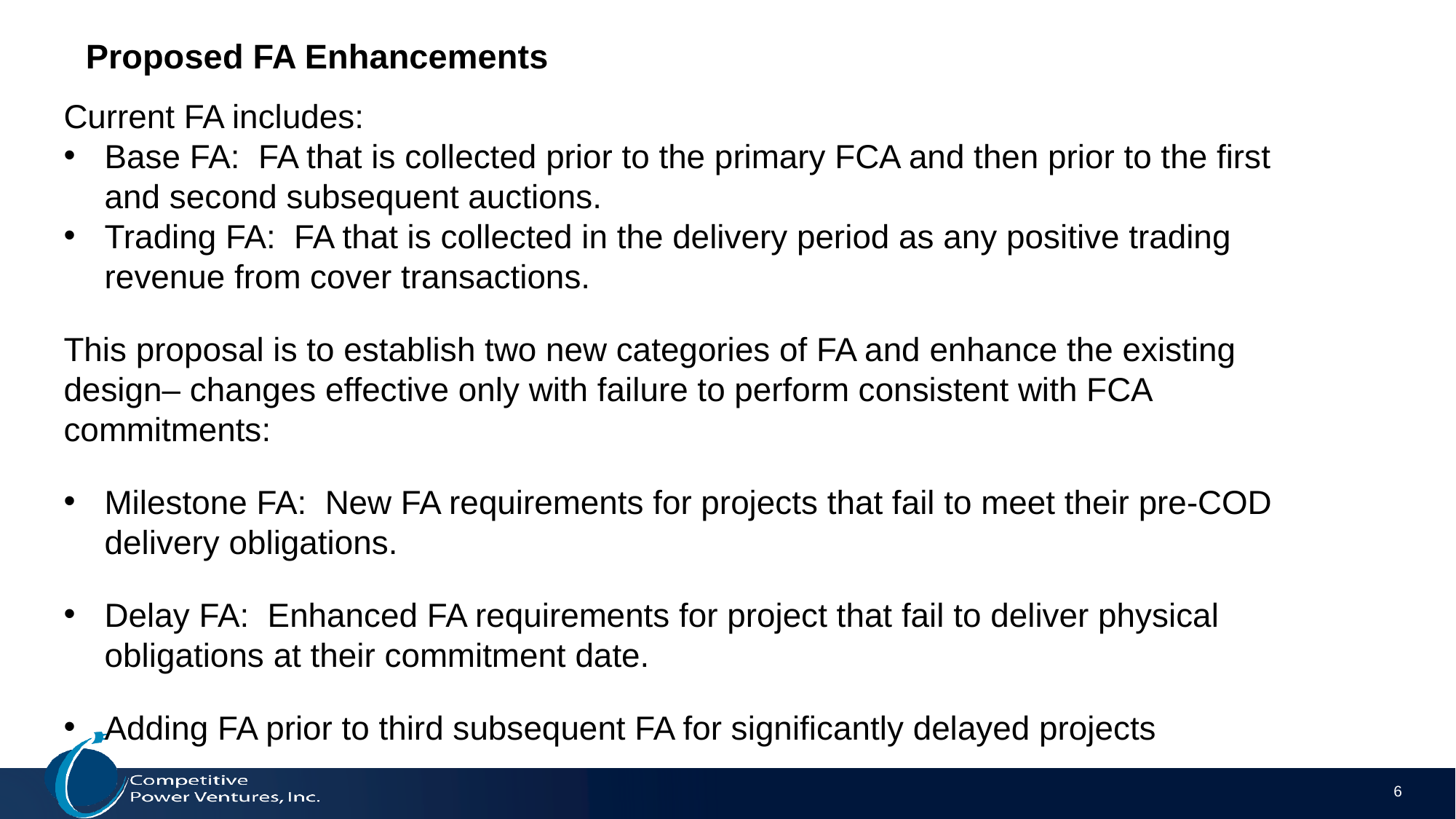

# Proposed FA Enhancements
Current FA includes:
Base FA:  FA that is collected prior to the primary FCA and then prior to the first and second subsequent auctions.
Trading FA:  FA that is collected in the delivery period as any positive trading revenue from cover transactions.

This proposal is to establish two new categories of FA and enhance the existing design– changes effective only with failure to perform consistent with FCA commitments:

Milestone FA:  New FA requirements for projects that fail to meet their pre-COD delivery obligations.

Delay FA:  Enhanced FA requirements for project that fail to deliver physical obligations at their commitment date.

Adding FA prior to third subsequent FA for significantly delayed projects

6